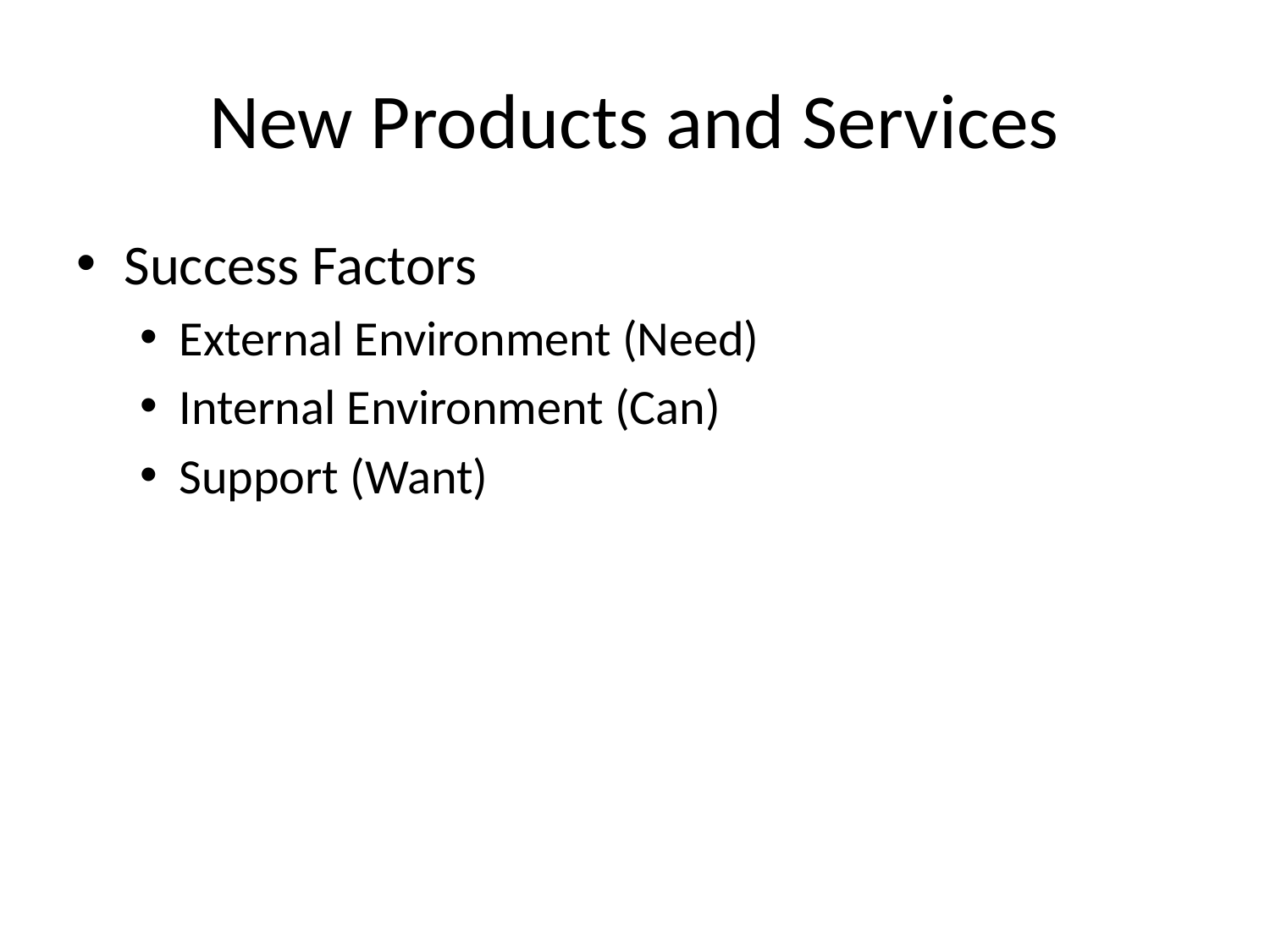

# New Products and Services
Success Factors
External Environment (Need)
Internal Environment (Can)
Support (Want)